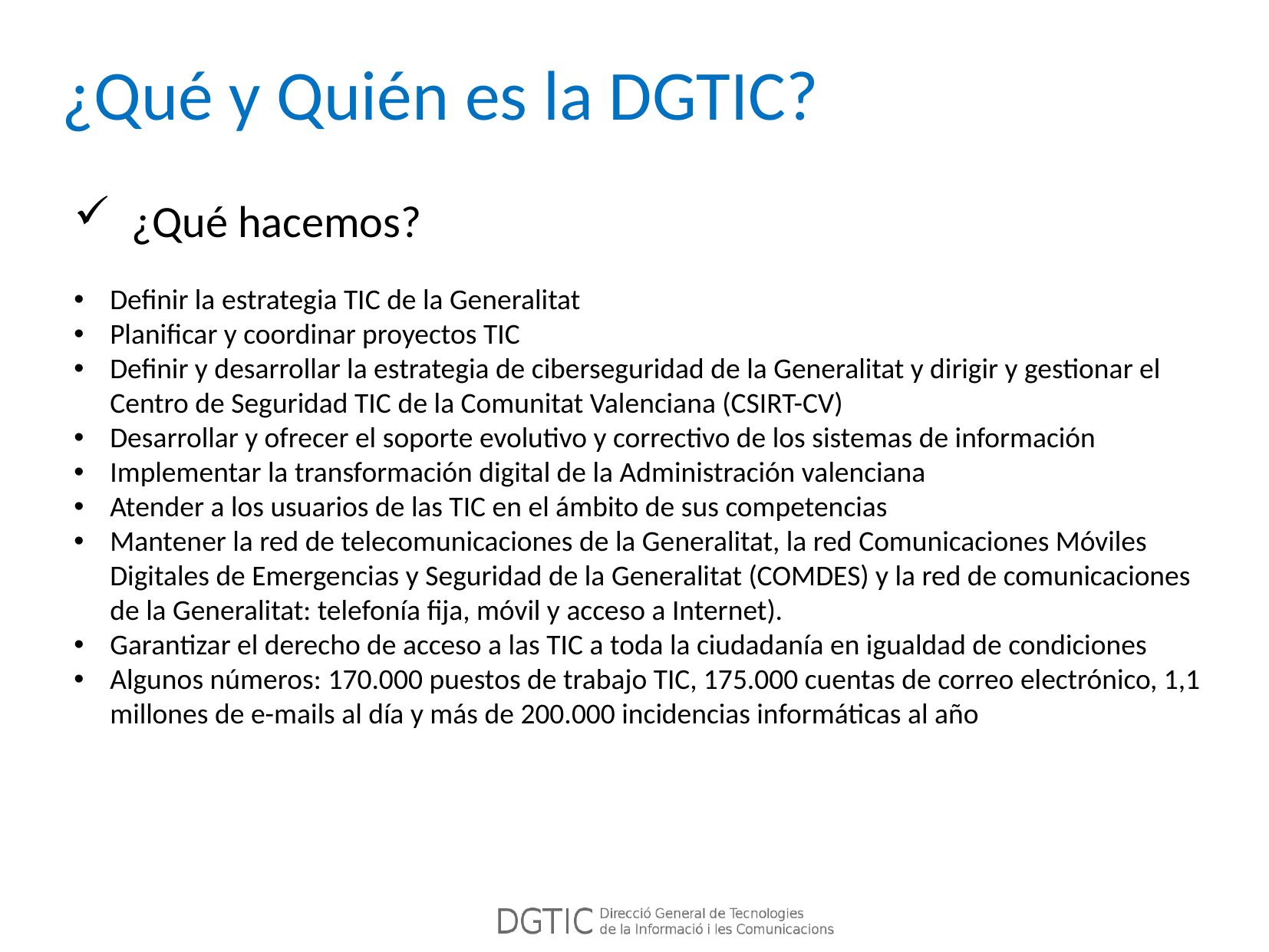

¿Qué y Quién es la DGTIC?

¿Qué hacemos?

Definir la estrategia TIC de la Generalitat
Planificar y coordinar proyectos TIC
Definir y desarrollar la estrategia de ciberseguridad de la Generalitat y dirigir y gestionar el Centro de Seguridad TIC de la Comunitat Valenciana (CSIRT-CV)
Desarrollar y ofrecer el soporte evolutivo y correctivo de los sistemas de información
Implementar la transformación digital de la Administración valenciana
Atender a los usuarios de las TIC en el ámbito de sus competencias
Mantener la red de telecomunicaciones de la Generalitat, la red Comunicaciones Móviles Digitales de Emergencias y Seguridad de la Generalitat (COMDES) y la red de comunicaciones de la Generalitat: telefonía fija, móvil y acceso a Internet).
Garantizar el derecho de acceso a las TIC a toda la ciudadanía en igualdad de condiciones
Algunos números: 170.000 puestos de trabajo TIC, 175.000 cuentas de correo electrónico, 1,1 millones de e-mails al día y más de 200.000 incidencias informáticas al año